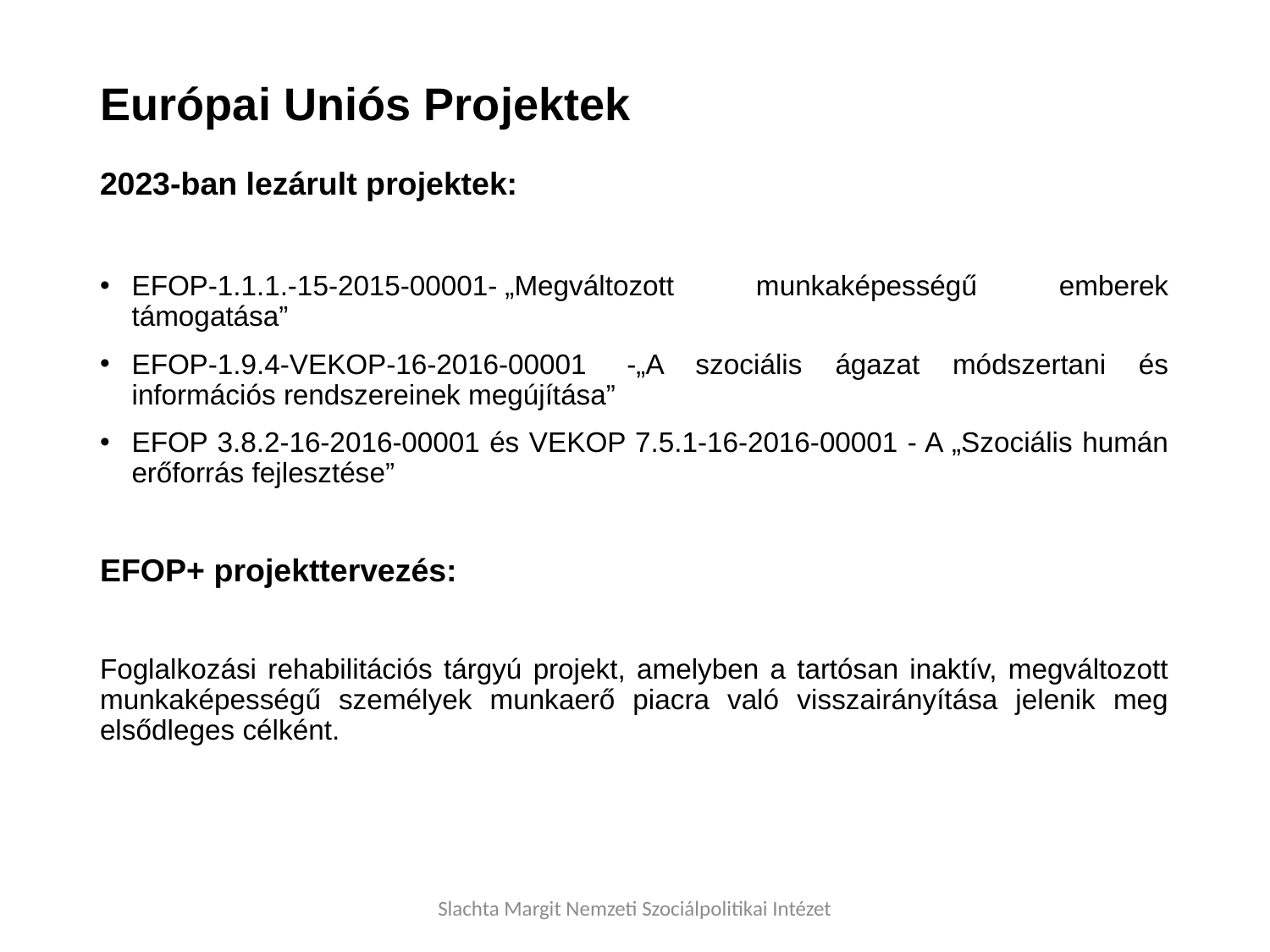

# Európai Uniós Projektek
2023-ban lezárult projektek:

EFOP-1.1.1.-15-2015-00001- „Megváltozott munkaképességű emberek támogatása”
EFOP-1.9.4-VEKOP-16-2016-00001  -„A szociális ágazat módszertani és információs rendszereinek megújítása”
EFOP 3.8.2-16-2016-00001 és VEKOP 7.5.1-16-2016-00001 - A „Szociális humán erőforrás fejlesztése”

EFOP+ projekttervezés:

Foglalkozási rehabilitációs tárgyú projekt, amelyben a tartósan inaktív, megváltozott munkaképességű személyek munkaerő piacra való visszairányítása jelenik meg elsődleges célként.

Slachta Margit Nemzeti Szociálpolitikai Intézet